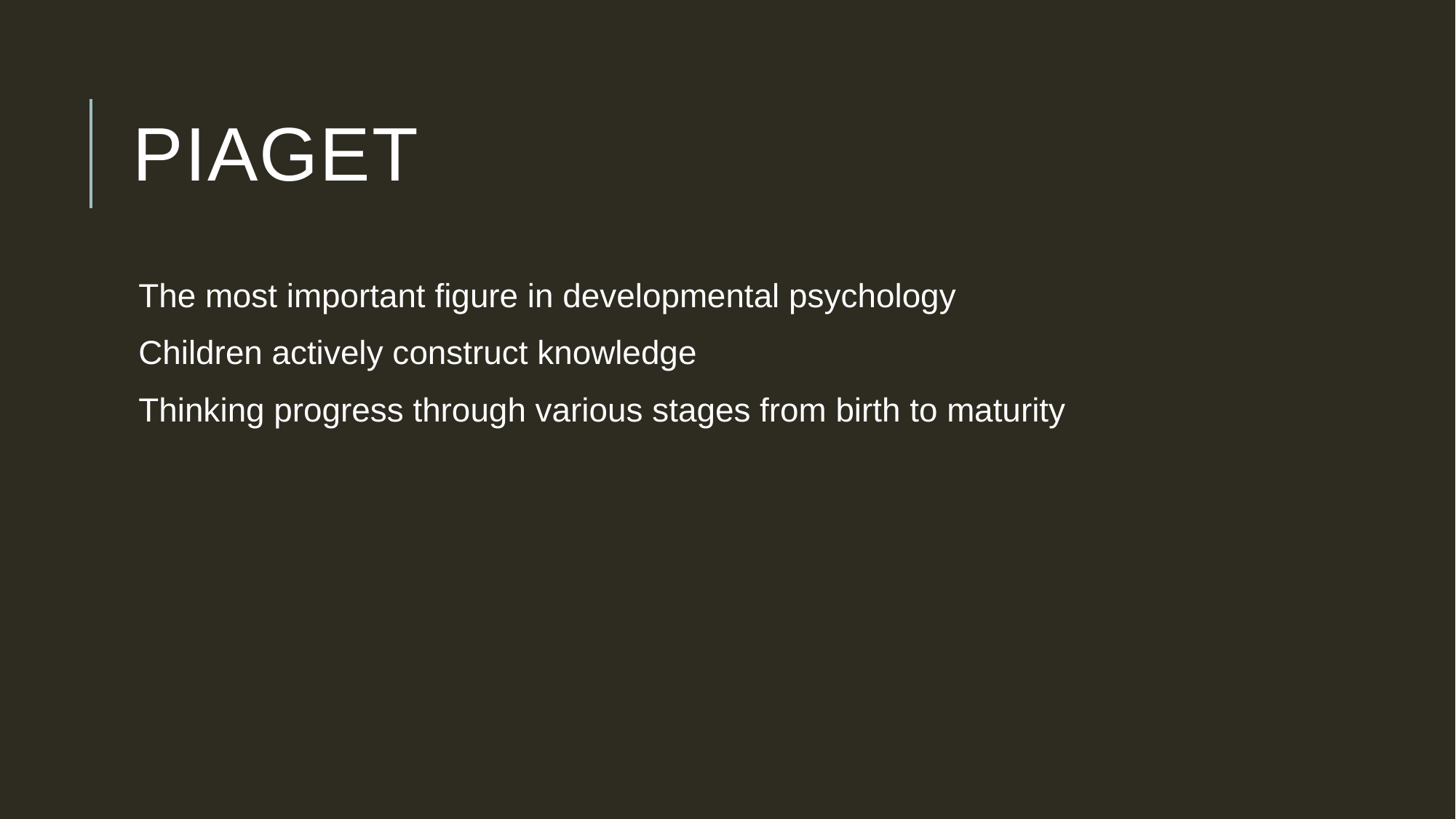

# Piaget
The most important figure in developmental psychology
Children actively construct knowledge
Thinking progress through various stages from birth to maturity